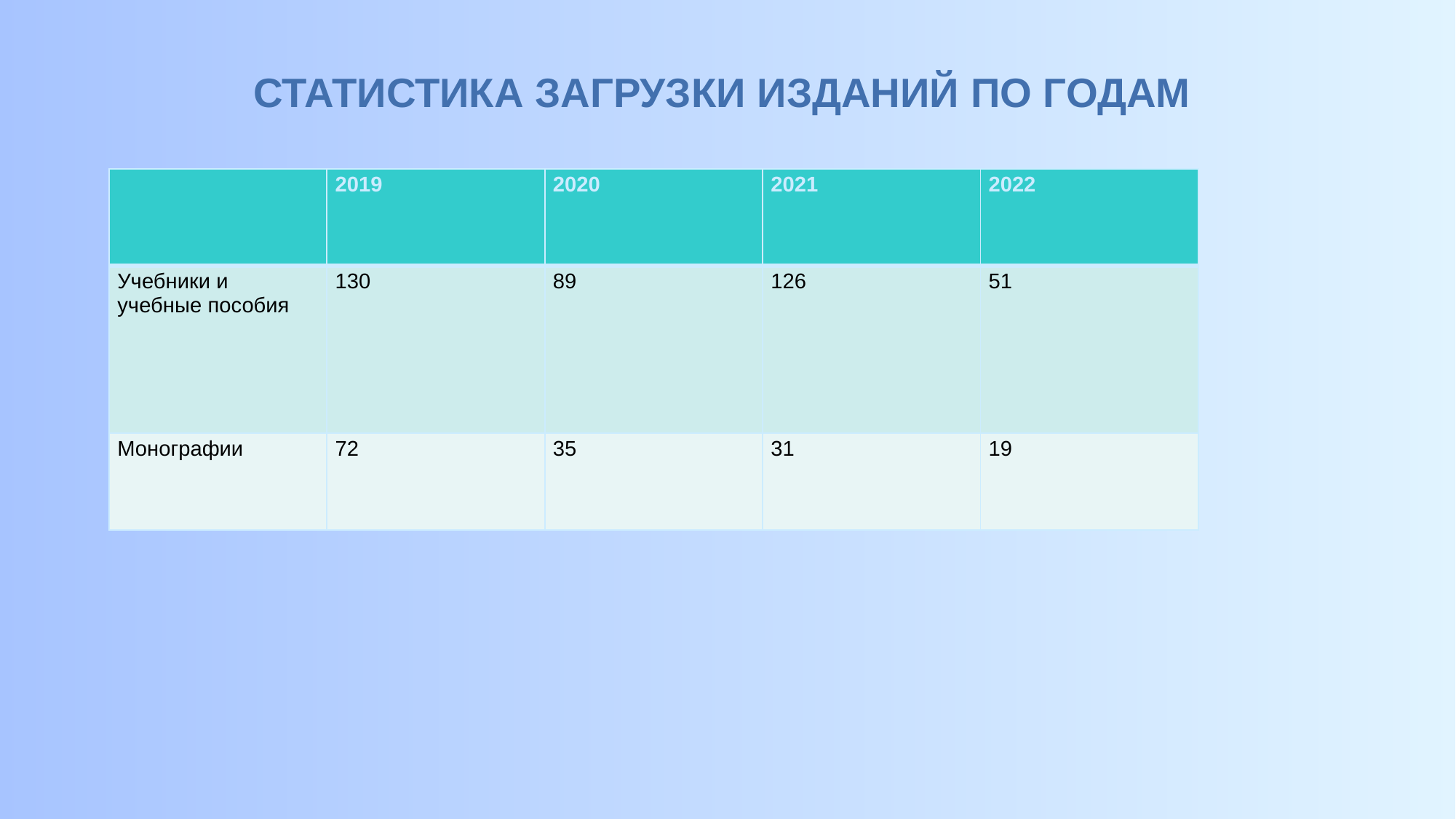

# Статистика ЗАГРУЗКИ изданий по годам
|  | 2019 | 2020 | 2021 | 2022 |
| --- | --- | --- | --- | --- |
| Учебники и учебные пособия | 130 | 89 | 126 | 51 |
| Монографии | 72 | 35 | 31 | 19 |